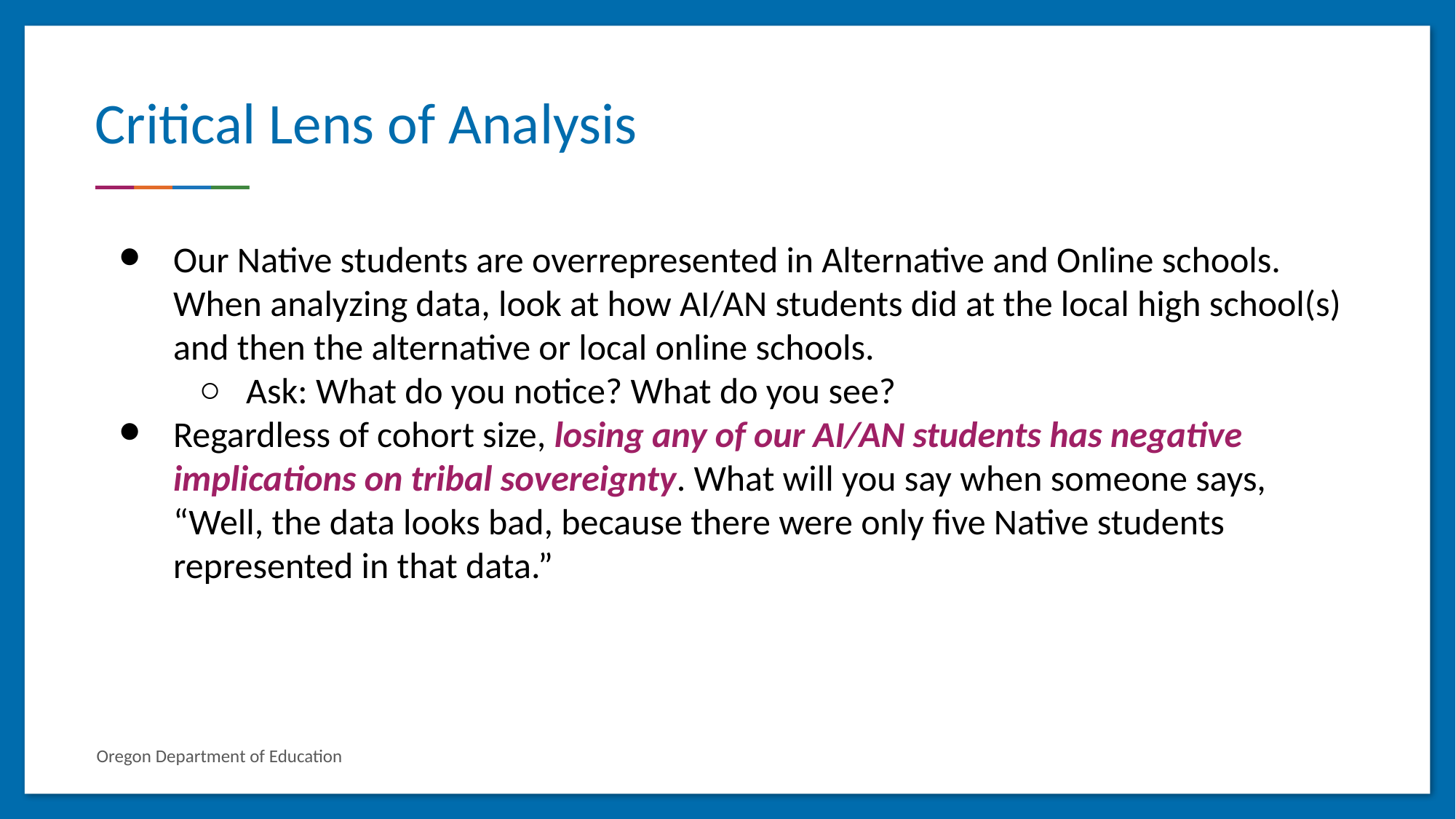

# Critical Lens of Analysis
Our Native students are overrepresented in Alternative and Online schools. When analyzing data, look at how AI/AN students did at the local high school(s) and then the alternative or local online schools.
Ask: What do you notice? What do you see?
Regardless of cohort size, losing any of our AI/AN students has negative implications on tribal sovereignty. What will you say when someone says, “Well, the data looks bad, because there were only five Native students represented in that data.”